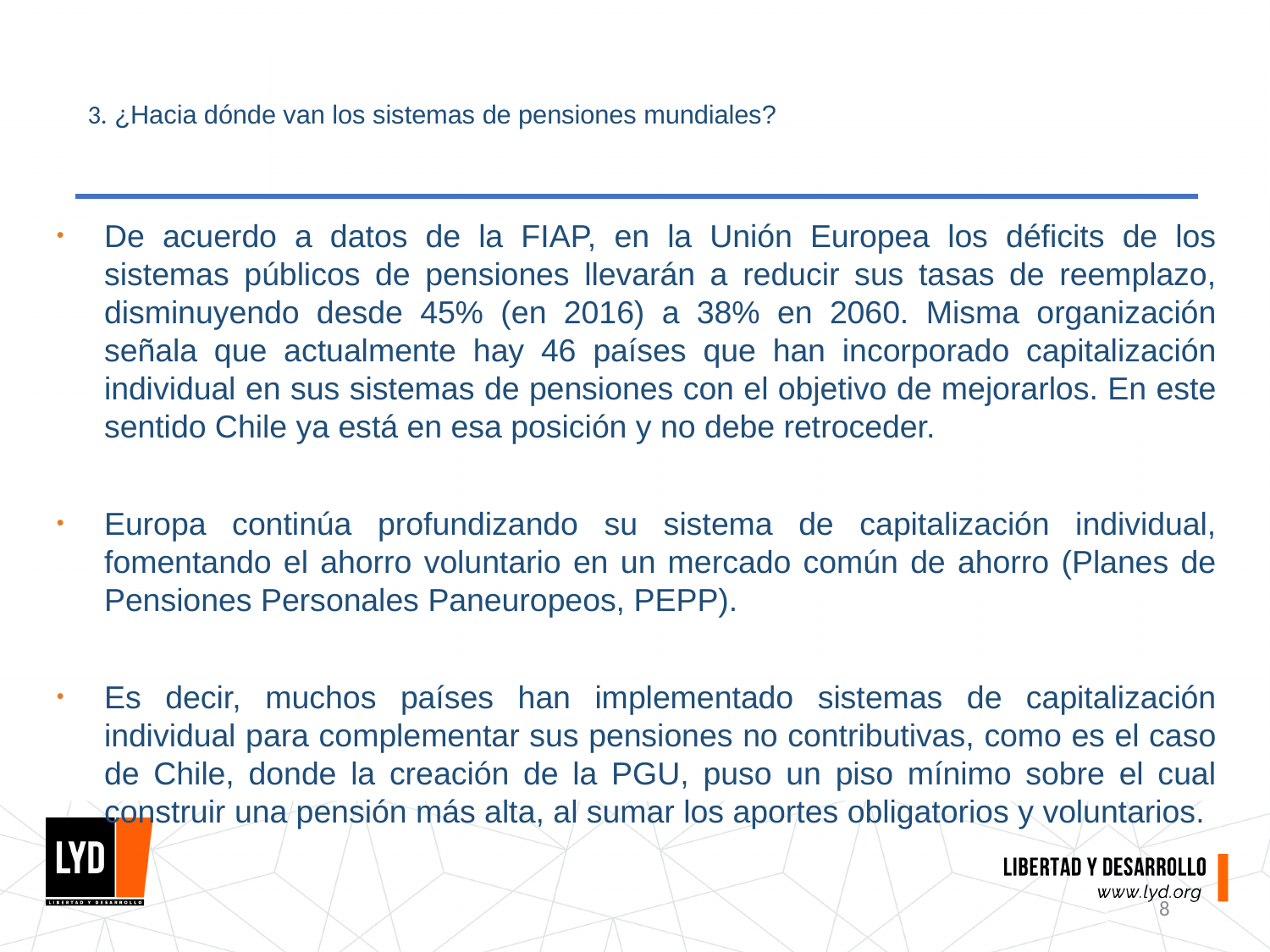

# 3. ¿Hacia dónde van los sistemas de pensiones mundiales?

De acuerdo a datos de la FIAP, en la Unión Europea los déficits de los sistemas públicos de pensiones llevarán a reducir sus tasas de reemplazo, disminuyendo desde 45% (en 2016) a 38% en 2060. Misma organización señala que actualmente hay 46 países que han incorporado capitalización individual en sus sistemas de pensiones con el objetivo de mejorarlos. En este sentido Chile ya está en esa posición y no debe retroceder.

Europa continúa profundizando su sistema de capitalización individual, fomentando el ahorro voluntario en un mercado común de ahorro (Planes de Pensiones Personales Paneuropeos, PEPP).

Es decir, muchos países han implementado sistemas de capitalización individual para complementar sus pensiones no contributivas, como es el caso de Chile, donde la creación de la PGU, puso un piso mínimo sobre el cual construir una pensión más alta, al sumar los aportes obligatorios y voluntarios.

8